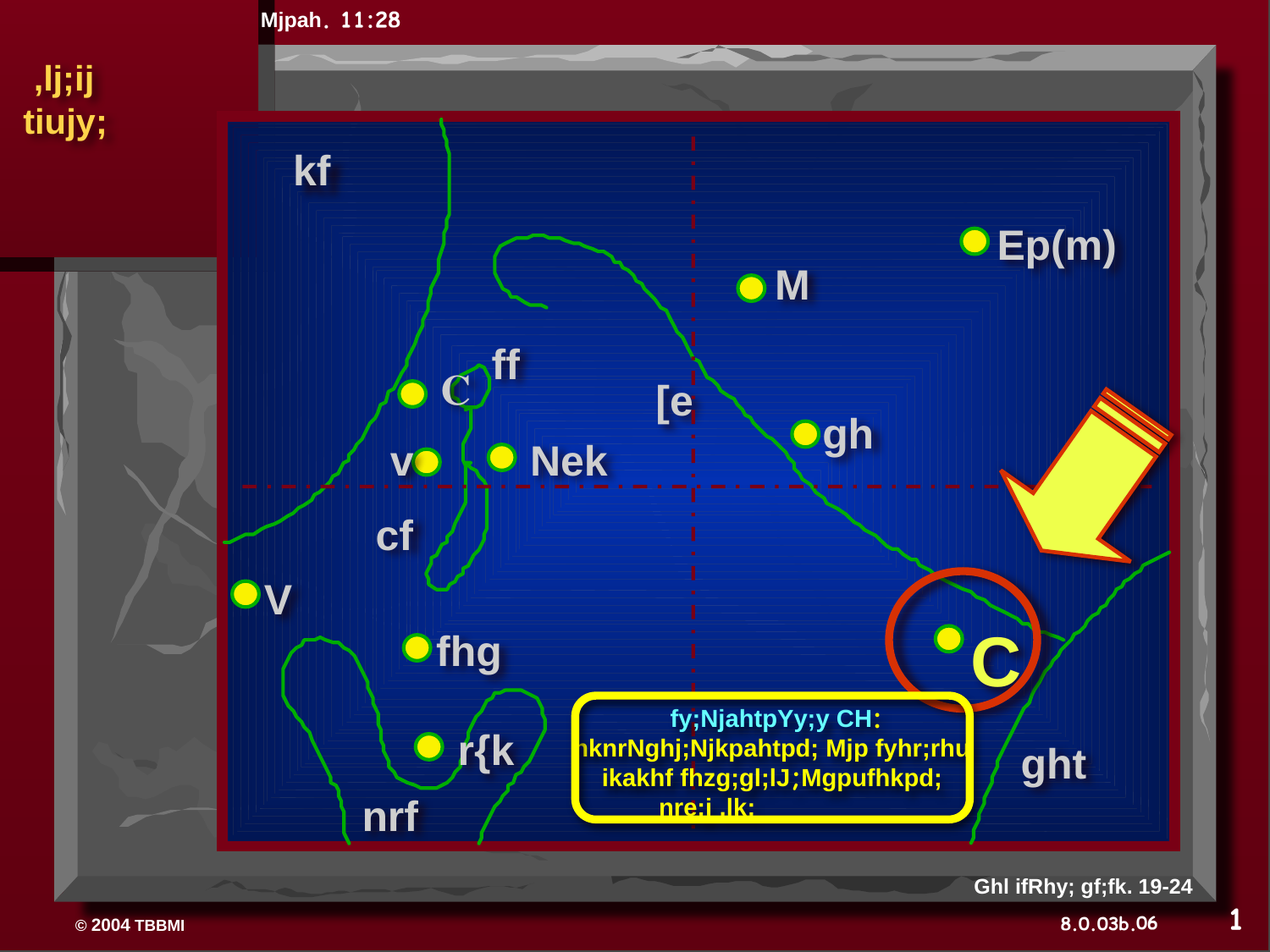

Mjpah. 11:28

 ,lj;ij
tiujy;

kf

Ep(m)

M

ff
C

[e

gh

v
Nek

cf

V

C
fhg

 fy;NjahtpYy;y CH: nknrNghj;Njkpahtpd; Mjp fyhr;rhu ikakhf fhzg;gl;lJ;Mgpufhkpd; nre;j ,lk;
r{k
ght

nrf
Ghl ifRhy; gf;fk. 19-24
1
06